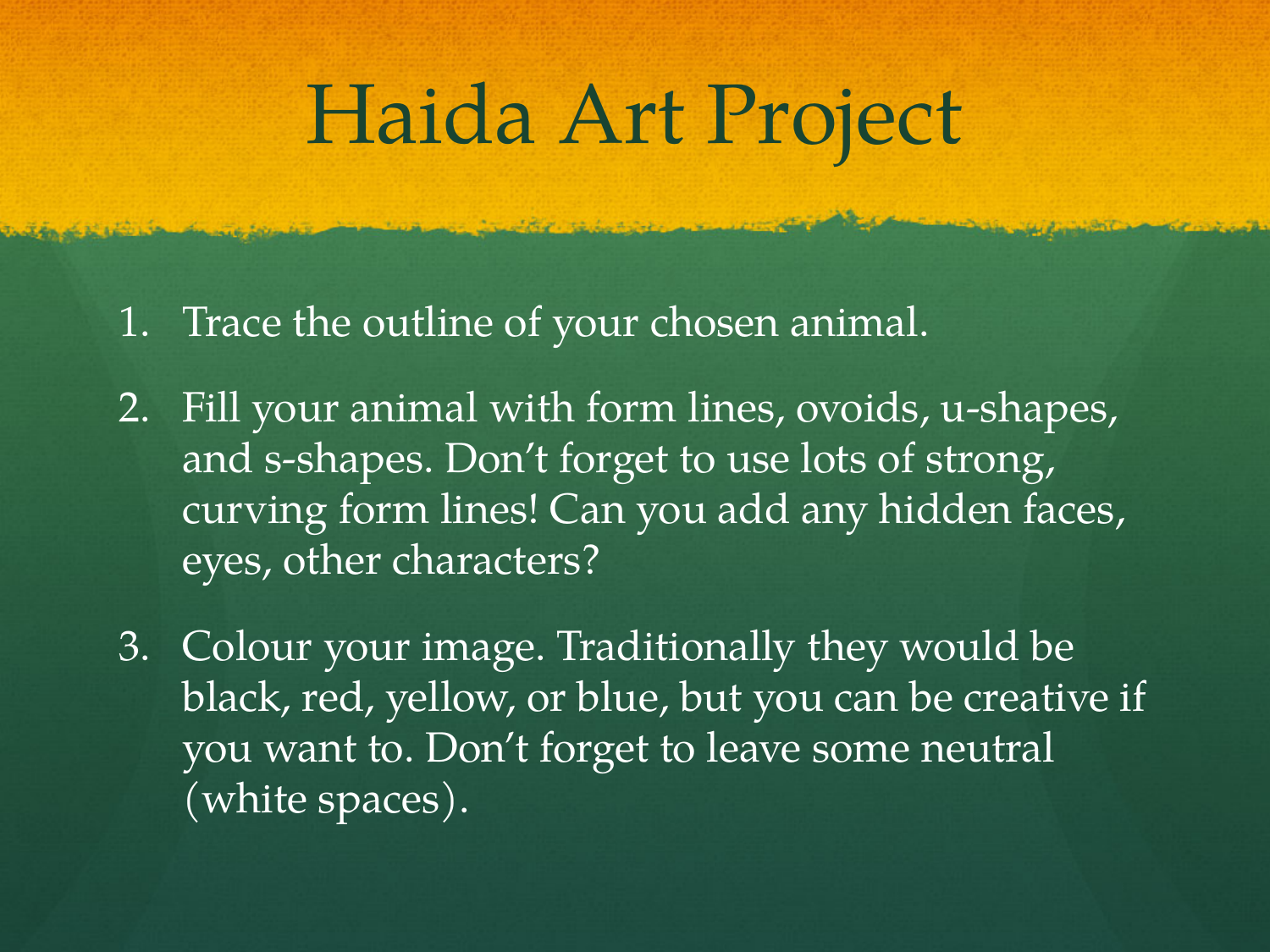

# Haida Art Project
Trace the outline of your chosen animal.
Fill your animal with form lines, ovoids, u-shapes, and s-shapes. Don’t forget to use lots of strong, curving form lines! Can you add any hidden faces, eyes, other characters?
Colour your image. Traditionally they would be black, red, yellow, or blue, but you can be creative if you want to. Don’t forget to leave some neutral (white spaces).